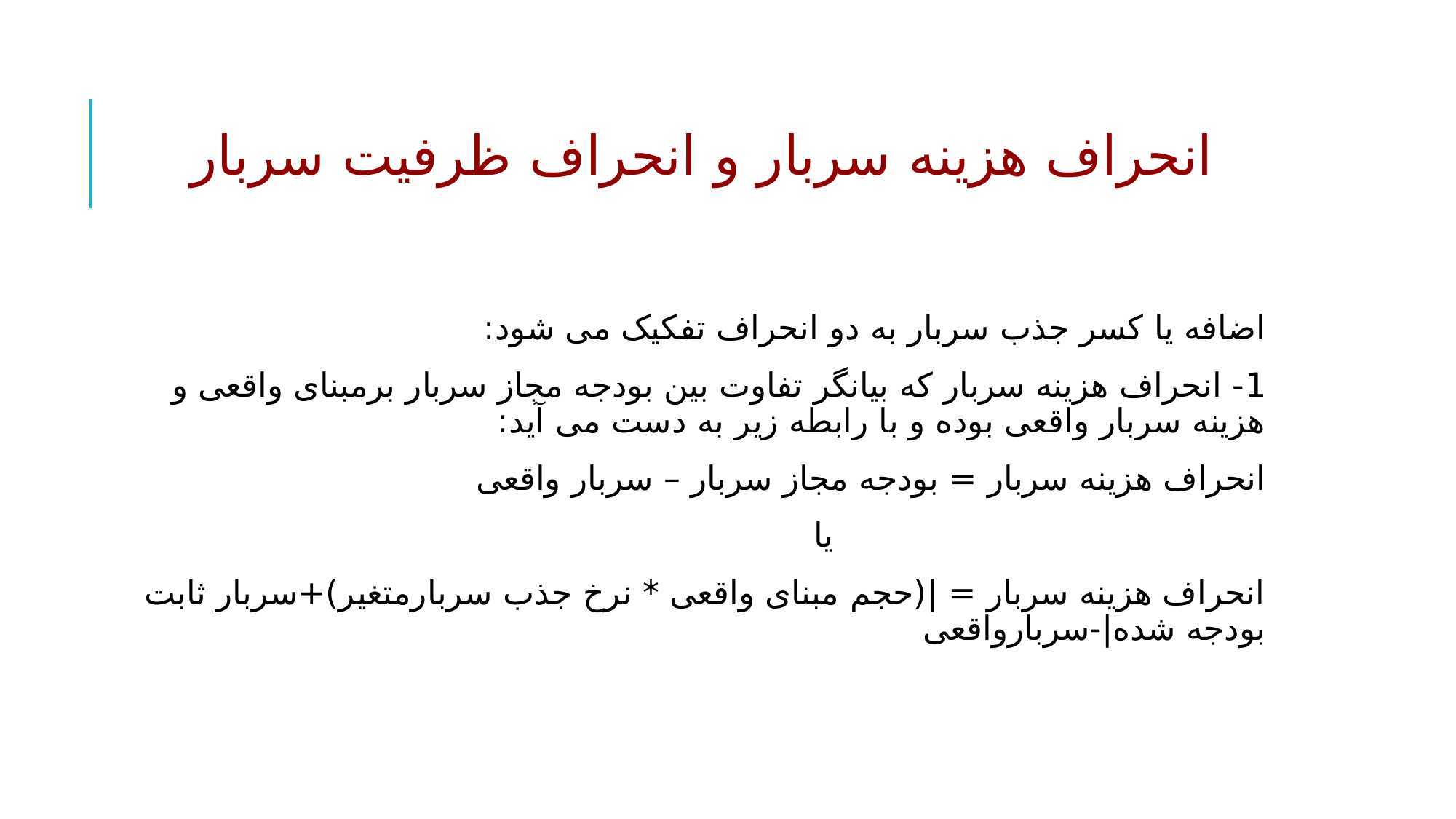

# انحراف هزینه سربار و انحراف ظرفیت سربار
در سیستم ادواری، مقادیر موجودی با شمارش فیزیکی در یک تاریخ مشخص، تعیین گردیده و سپس با توجه به نتایج شمارش فیزیکی، قیمت گذاری بر مبنای یکی از روشهای ارزشیابی انجام می شود
اضافه یا کسر جذب سربار به دو انحراف تفکیک می شود:
1- انحراف هزینه سربار که بیانگر تفاوت بین بودجه مجاز سربار برمبنای واقعی و هزینه سربار واقعی بوده و با رابطه زیر به دست می آید:
انحراف هزینه سربار = بودجه مجاز سربار – سربار واقعی
                                         یا
انحراف هزینه سربار = |(حجم مبنای واقعی * نرخ جذب سربارمتغیر)+سربار ثابت بودجه شده|-سربارواقعی